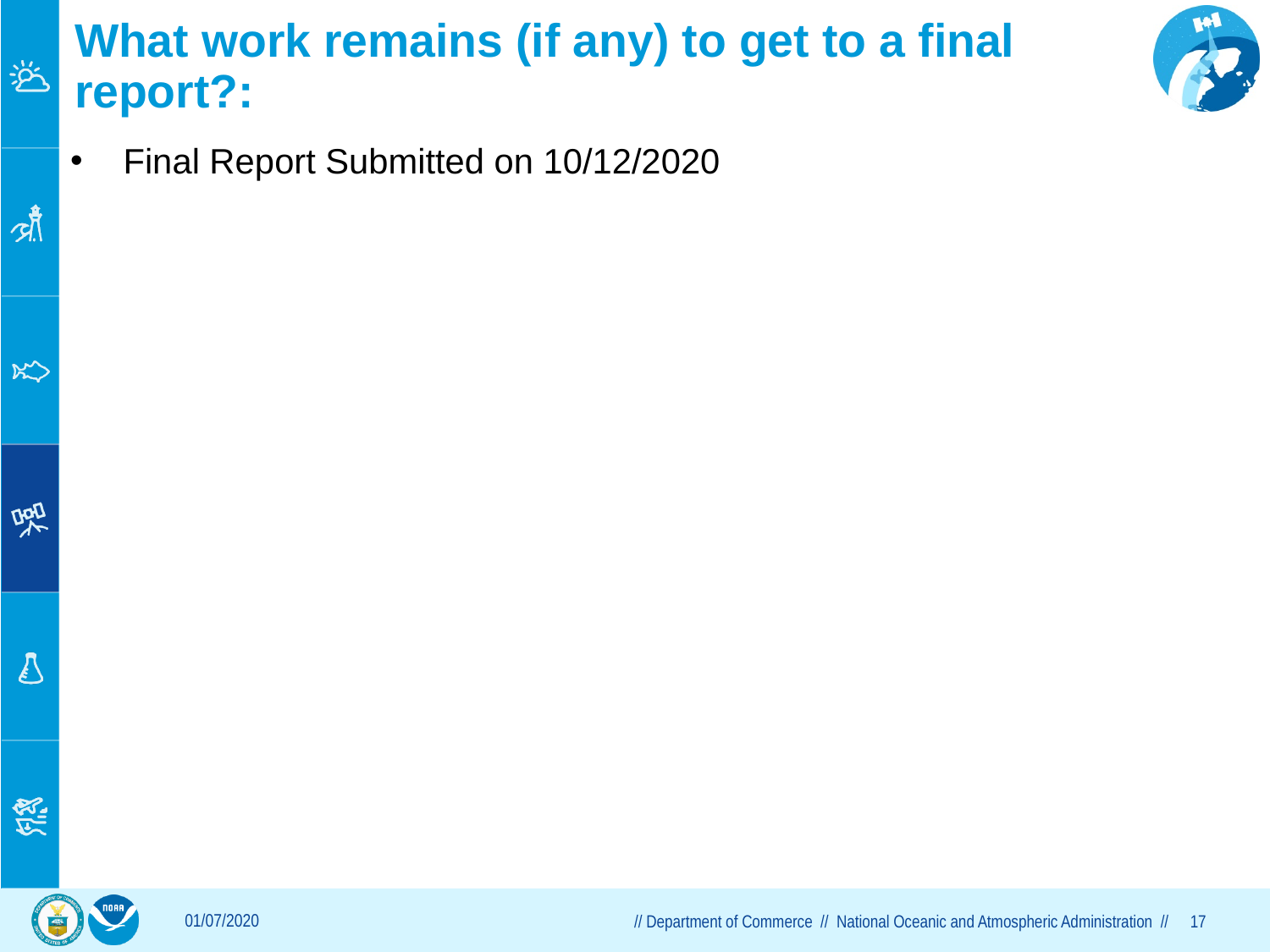

# What work remains (if any) to get to a final report?:
Final Report Submitted on 10/12/2020
01/07/2020